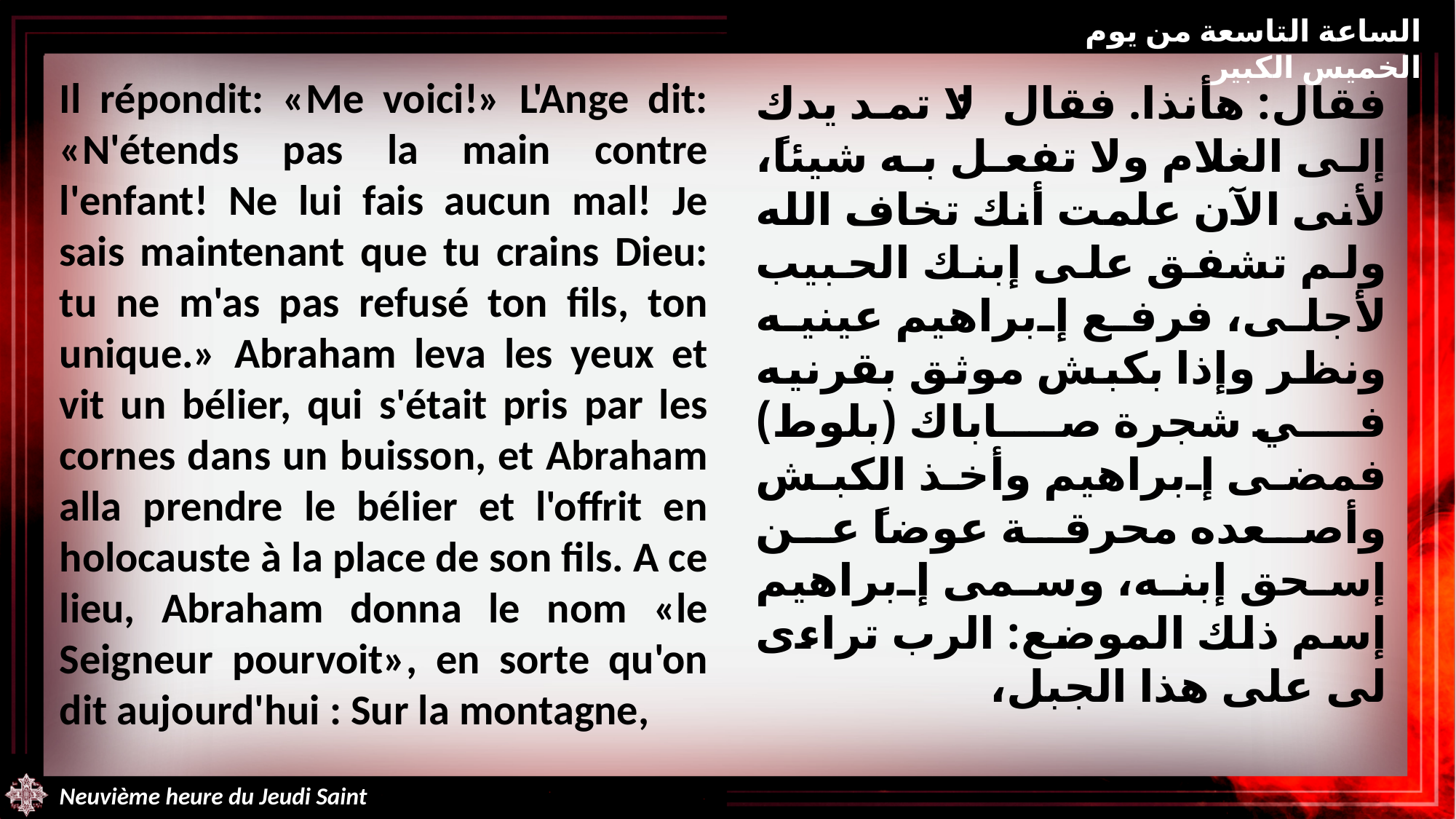

الساعة التاسعة من يوم الخميس الكبير
Il répondit: «Me voici!» L'Ange dit: «N'étends pas la main contre l'enfant! Ne lui fais aucun mal! Je sais maintenant que tu crains Dieu: tu ne m'as pas refusé ton fils, ton unique.» Abraham leva les yeux et vit un bélier, qui s'était pris par les cornes dans un buisson, et Abraham alla prendre le bélier et l'offrit en holocauste à la place de son fils. A ce lieu, Abraham donna le nom «le Seigneur pourvoit», en sorte qu'on dit aujourd'hui : Sur la montagne,
فقال: هأنذا. فقال: لا تمد يدك إلى الغلام ولا تفعل به شيئاً، لأنى الآن علمت أنك تخاف الله ولم تشفق على إبنك الحبيب لأجلى، فرفع إبراهيم عينيه ونظر وإذا بكبش موثق بقرنيه في شجرة صاباك (بلوط) فمضى إبراهيم وأخذ الكبش وأصعده محرقة عوضاً عن إسحق إبنه، وسمى إبراهيم إسم ذلك الموضع: الرب تراءى لى على هذا الجبل،
Neuvième heure du Jeudi Saint